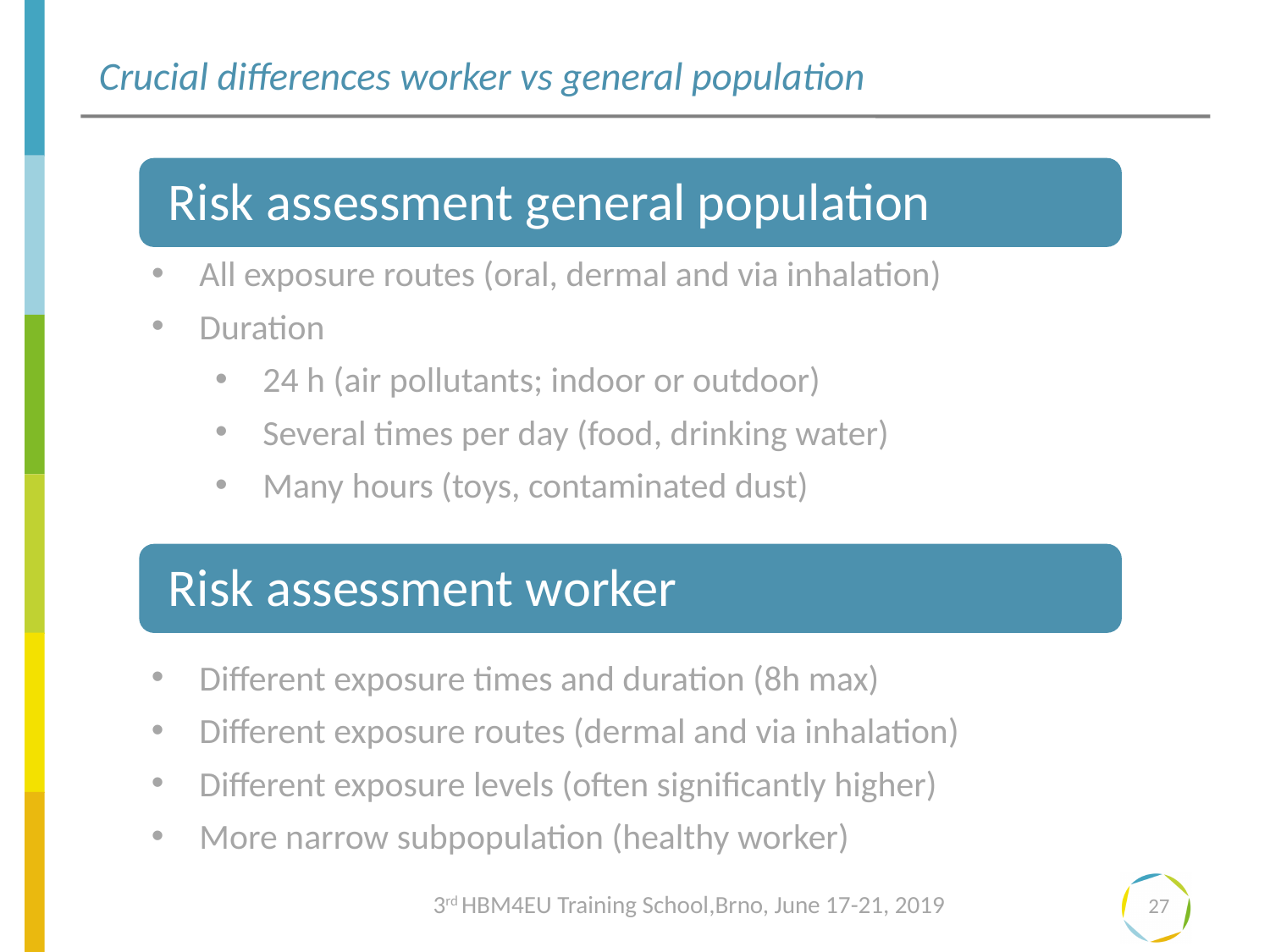

# Crucial differences worker vs general population
Risk assessment general population
All exposure routes (oral, dermal and via inhalation)
Duration
24 h (air pollutants; indoor or outdoor)
Several times per day (food, drinking water)
Many hours (toys, contaminated dust)
Risk assessment worker
Different exposure times and duration (8h max)
Different exposure routes (dermal and via inhalation)
Different exposure levels (often significantly higher)
More narrow subpopulation (healthy worker)

3rd HBM4EU Training School,Brno, June 17-21, 2019

27